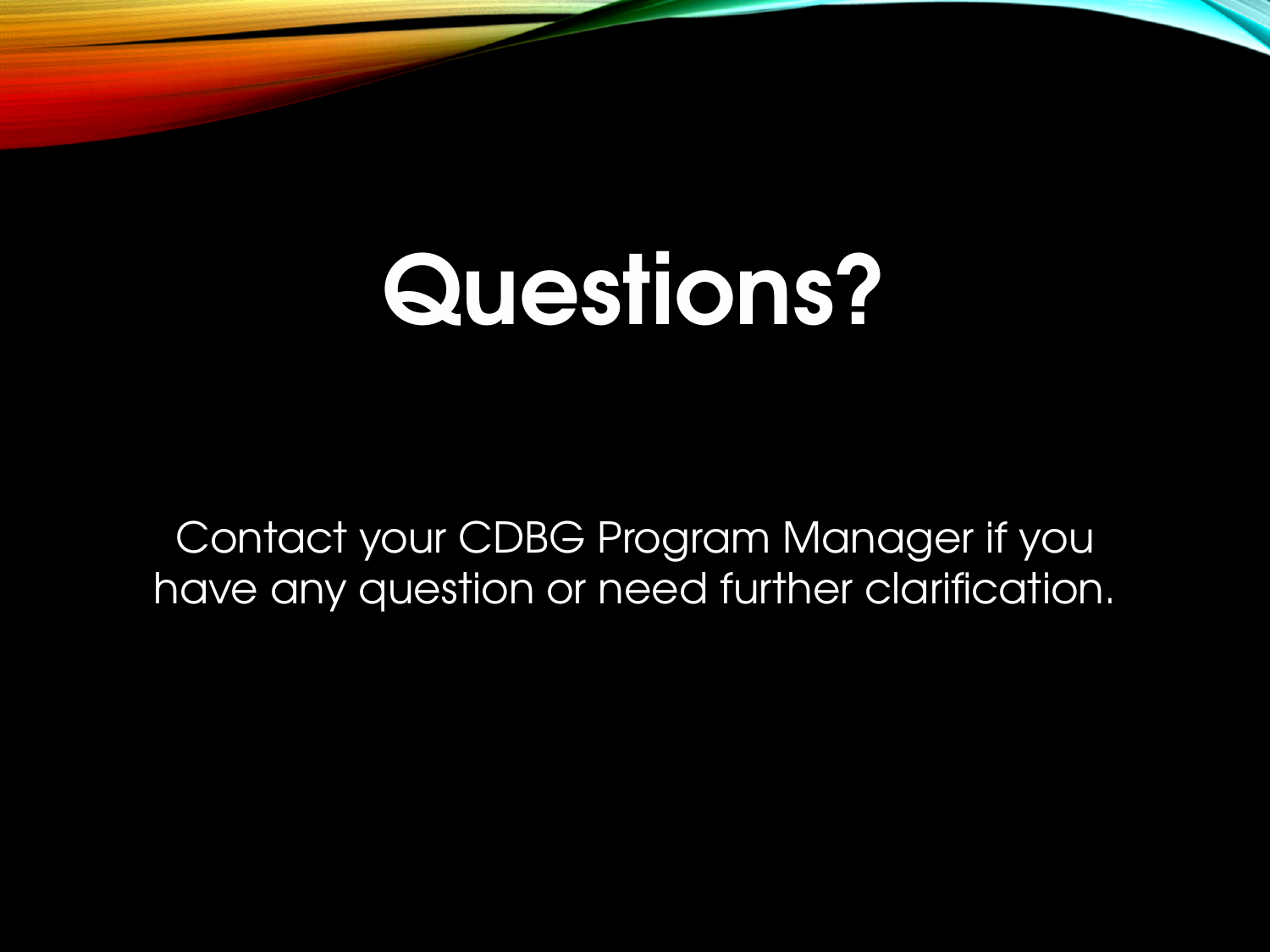

Questions?
Contact your CDBG Program Manager if you have any question or need further clarification.